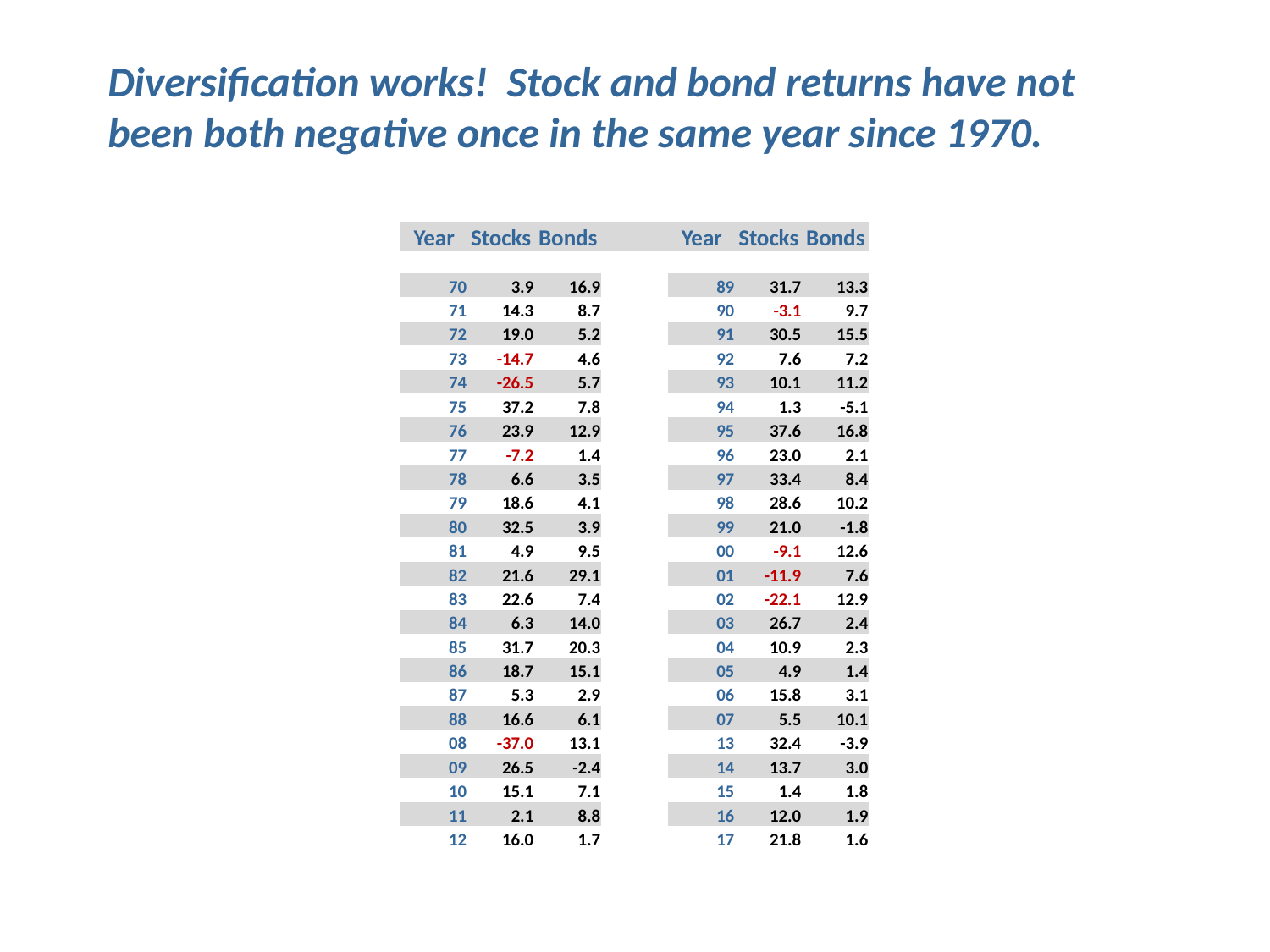

Diversification works!  Stock and bond returns have not been both negative once in the same year since 1970.
| Year | Stocks | Bonds |  | Year | Stocks | Bonds |
| --- | --- | --- | --- | --- | --- | --- |
|  |  |  |  |  |  |  |
| 70 | 3.9 | 16.9 |  | 89 | 31.7 | 13.3 |
| 71 | 14.3 | 8.7 |  | 90 | -3.1 | 9.7 |
| 72 | 19.0 | 5.2 |  | 91 | 30.5 | 15.5 |
| 73 | -14.7 | 4.6 |  | 92 | 7.6 | 7.2 |
| 74 | -26.5 | 5.7 |  | 93 | 10.1 | 11.2 |
| 75 | 37.2 | 7.8 |  | 94 | 1.3 | -5.1 |
| 76 | 23.9 | 12.9 |  | 95 | 37.6 | 16.8 |
| 77 | -7.2 | 1.4 |  | 96 | 23.0 | 2.1 |
| 78 | 6.6 | 3.5 |  | 97 | 33.4 | 8.4 |
| 79 | 18.6 | 4.1 |  | 98 | 28.6 | 10.2 |
| 80 | 32.5 | 3.9 |  | 99 | 21.0 | -1.8 |
| 81 | 4.9 | 9.5 |  | 00 | -9.1 | 12.6 |
| 82 | 21.6 | 29.1 |  | 01 | -11.9 | 7.6 |
| 83 | 22.6 | 7.4 |  | 02 | -22.1 | 12.9 |
| 84 | 6.3 | 14.0 |  | 03 | 26.7 | 2.4 |
| 85 | 31.7 | 20.3 |  | 04 | 10.9 | 2.3 |
| 86 | 18.7 | 15.1 |  | 05 | 4.9 | 1.4 |
| 87 | 5.3 | 2.9 |  | 06 | 15.8 | 3.1 |
| 88 | 16.6 | 6.1 |  | 07 | 5.5 | 10.1 |
| 08 | -37.0 | 13.1 |  | 13 | 32.4 | -3.9 |
| 09 | 26.5 | -2.4 |  | 14 | 13.7 | 3.0 |
| 10 | 15.1 | 7.1 |  | 15 | 1.4 | 1.8 |
| 11 | 2.1 | 8.8 |  | 16 | 12.0 | 1.9 |
| 12 | 16.0 | 1.7 |  | 17 | 21.8 | 1.6 |